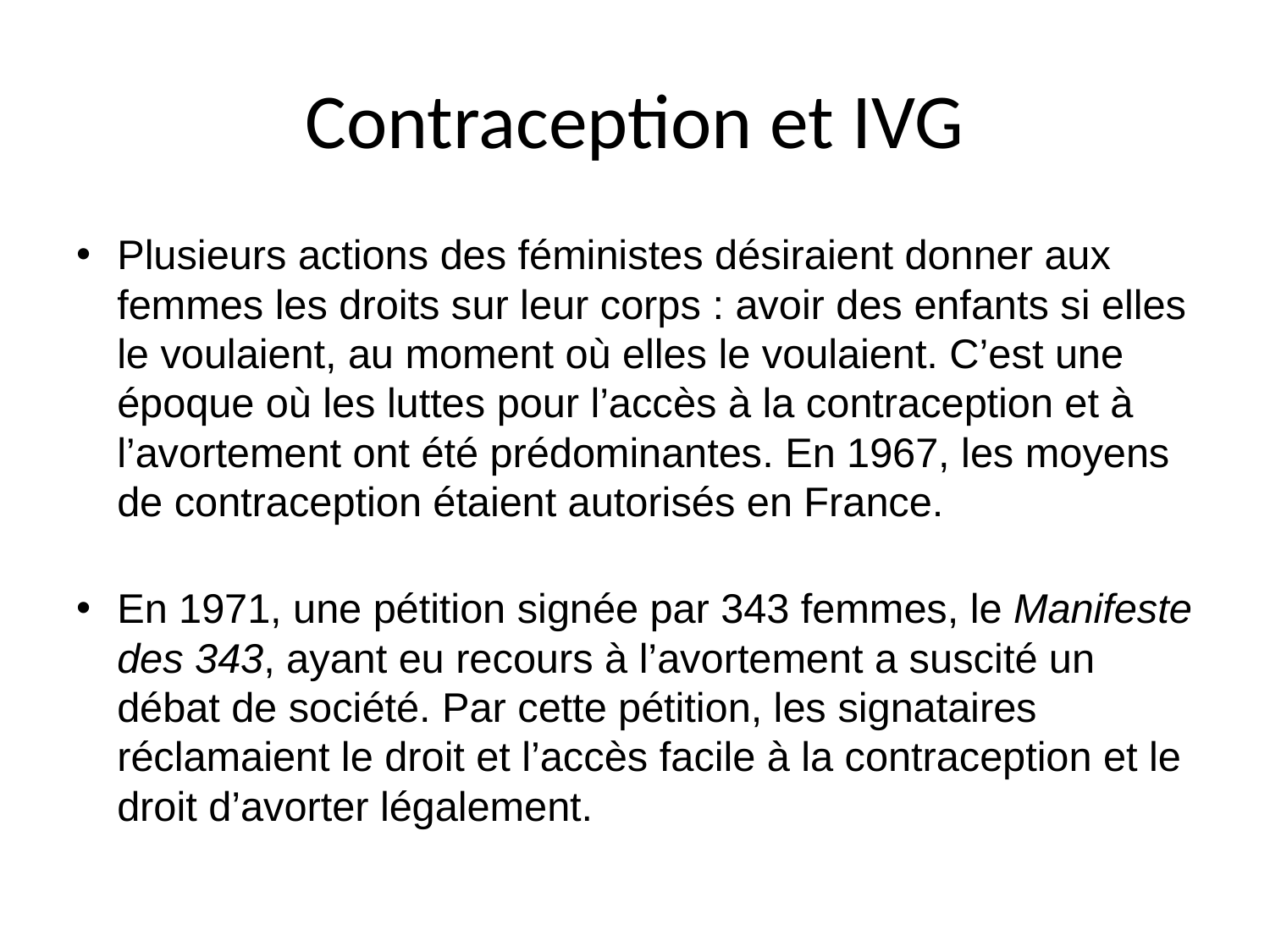

# Contraception et IVG
Plusieurs actions des féministes désiraient donner aux femmes les droits sur leur corps : avoir des enfants si elles le voulaient, au moment où elles le voulaient. C’est une époque où les luttes pour l’accès à la contraception et à l’avortement ont été prédominantes. En 1967, les moyens de contraception étaient autorisés en France.
En 1971, une pétition signée par 343 femmes, le Manifeste des 343, ayant eu recours à l’avortement a suscité un débat de société. Par cette pétition, les signataires réclamaient le droit et l’accès facile à la contraception et le droit d’avorter légalement.